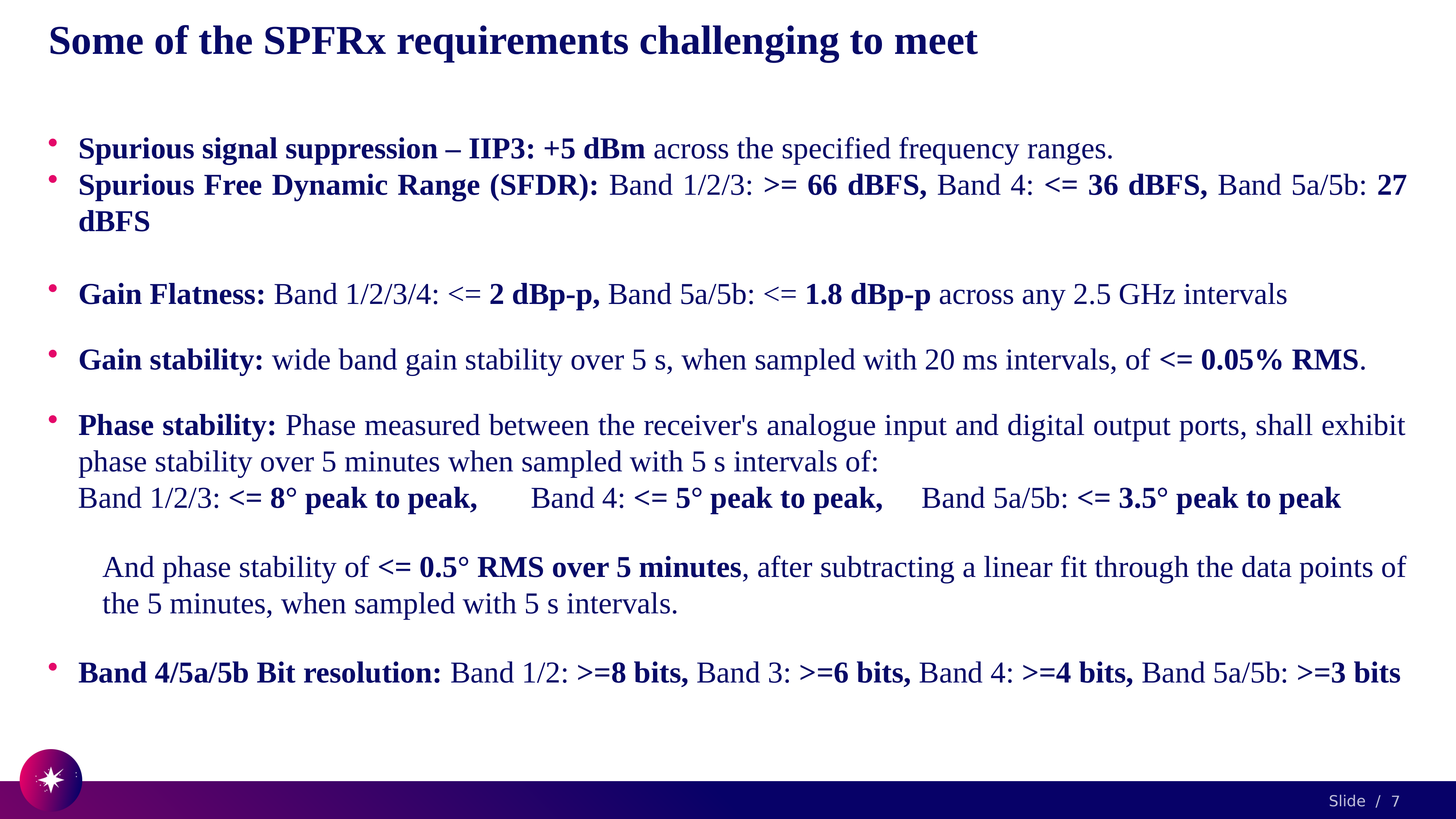

# Some of the SPFRx requirements challenging to meet

Spurious signal suppression – IIP3: +5 dBm across the specified frequency ranges.
Spurious Free Dynamic Range (SFDR): Band 1/2/3: >= 66 dBFS, Band 4: <= 36 dBFS, Band 5a/5b: 27 dBFS

Gain Flatness: Band 1/2/3/4: <= 2 dBp-p, Band 5a/5b: <= 1.8 dBp-p across any 2.5 GHz intervals

Gain stability: wide band gain stability over 5 s, when sampled with 20 ms intervals, of <= 0.05% RMS.

Phase stability: Phase measured between the receiver's analogue input and digital output ports, shall exhibit phase stability over 5 minutes when sampled with 5 s intervals of:
    Band 1/2/3: <= 8° peak to peak,       Band 4: <= 5° peak to peak,   	Band 5a/5b: <= 3.5° peak to peak

	And phase stability of <= 0.5° RMS over 5 minutes, after subtracting a linear fit through the data points of 	the 5 minutes, when sampled with 5 s intervals.

Band 4/5a/5b Bit resolution: Band 1/2: >=8 bits, Band 3: >=6 bits, Band 4: >=4 bits, Band 5a/5b: >=3 bits

7